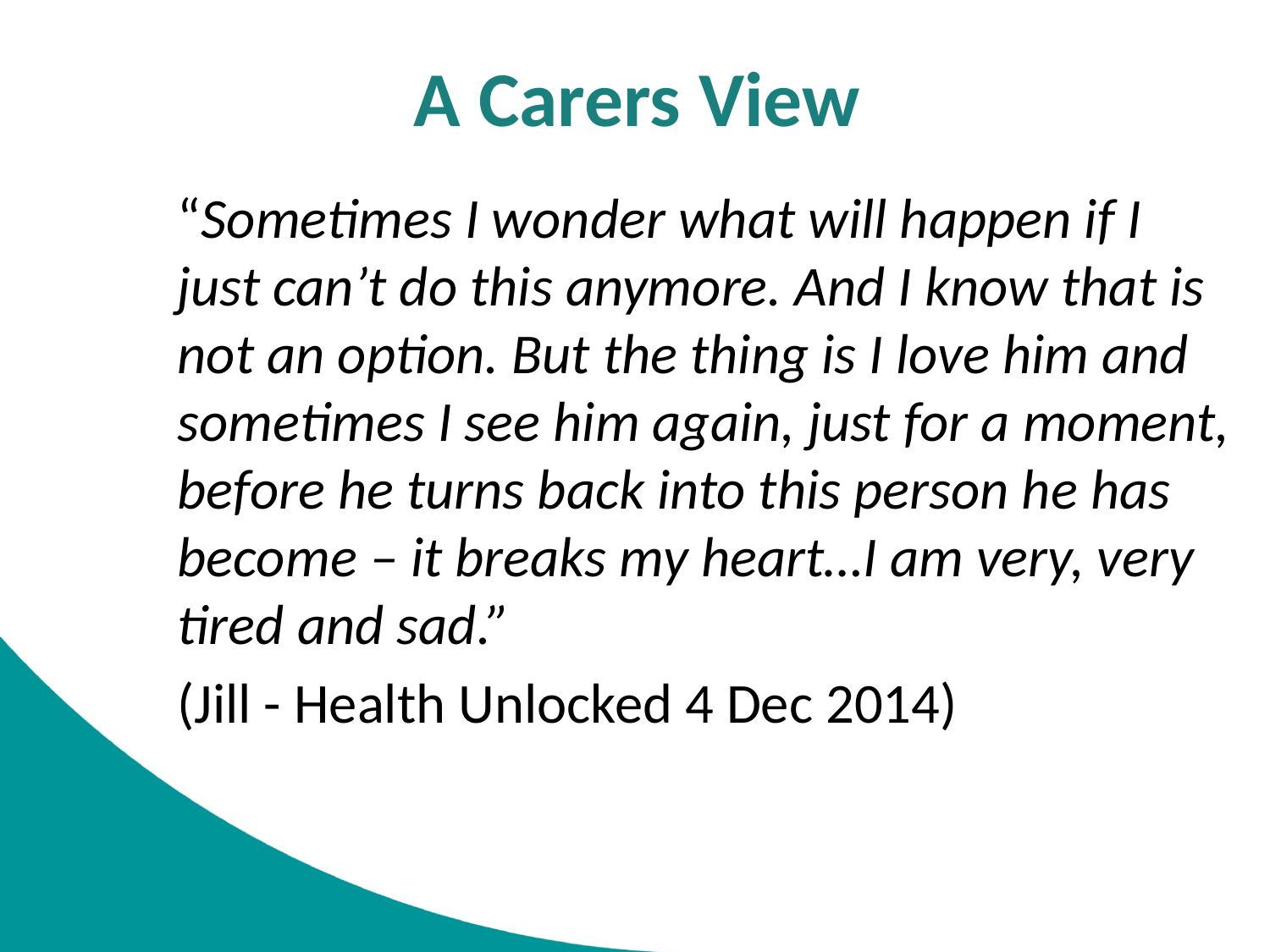

# A Carers View
“Sometimes I wonder what will happen if I just can’t do this anymore. And I know that is not an option. But the thing is I love him and sometimes I see him again, just for a moment, before he turns back into this person he has become – it breaks my heart…I am very, very tired and sad.”
(Jill - Health Unlocked 4 Dec 2014)